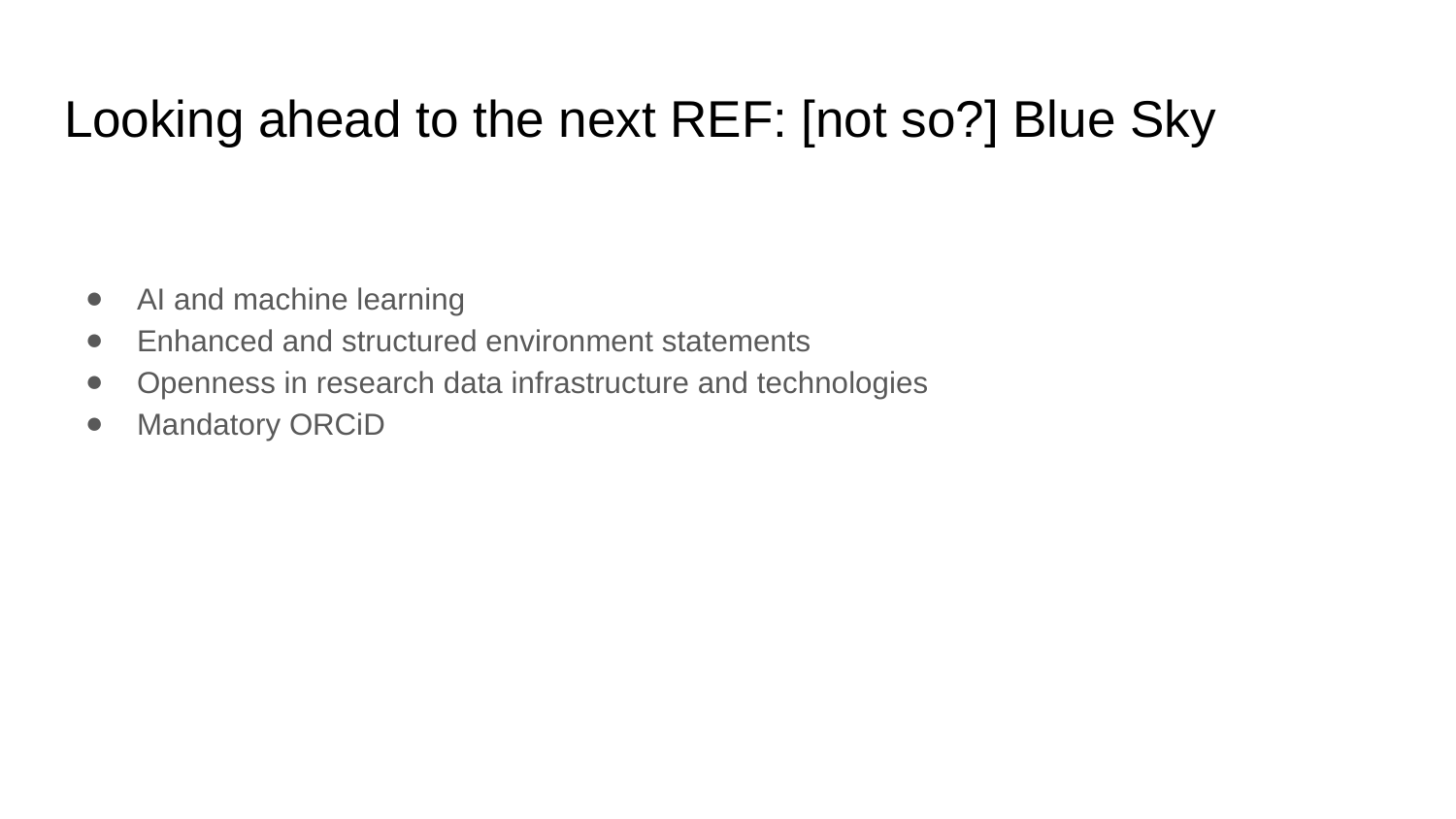

# Looking ahead to the next REF: [not so?] Blue Sky
AI and machine learning
Enhanced and structured environment statements
Openness in research data infrastructure and technologies
Mandatory ORCiD